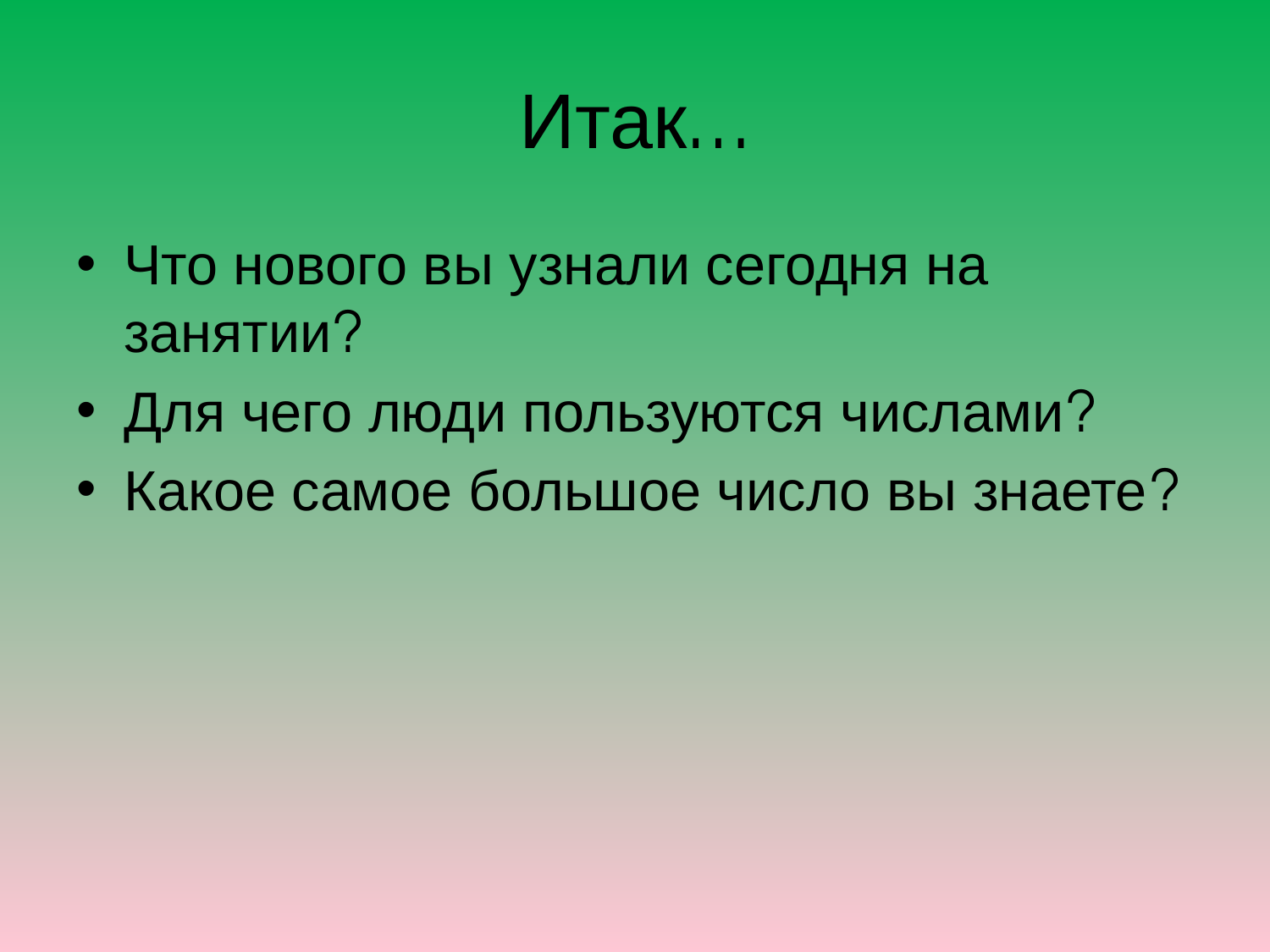

# Итак…
Что нового вы узнали сегодня на занятии?
Для чего люди пользуются числами?
Какое самое большое число вы знаете?